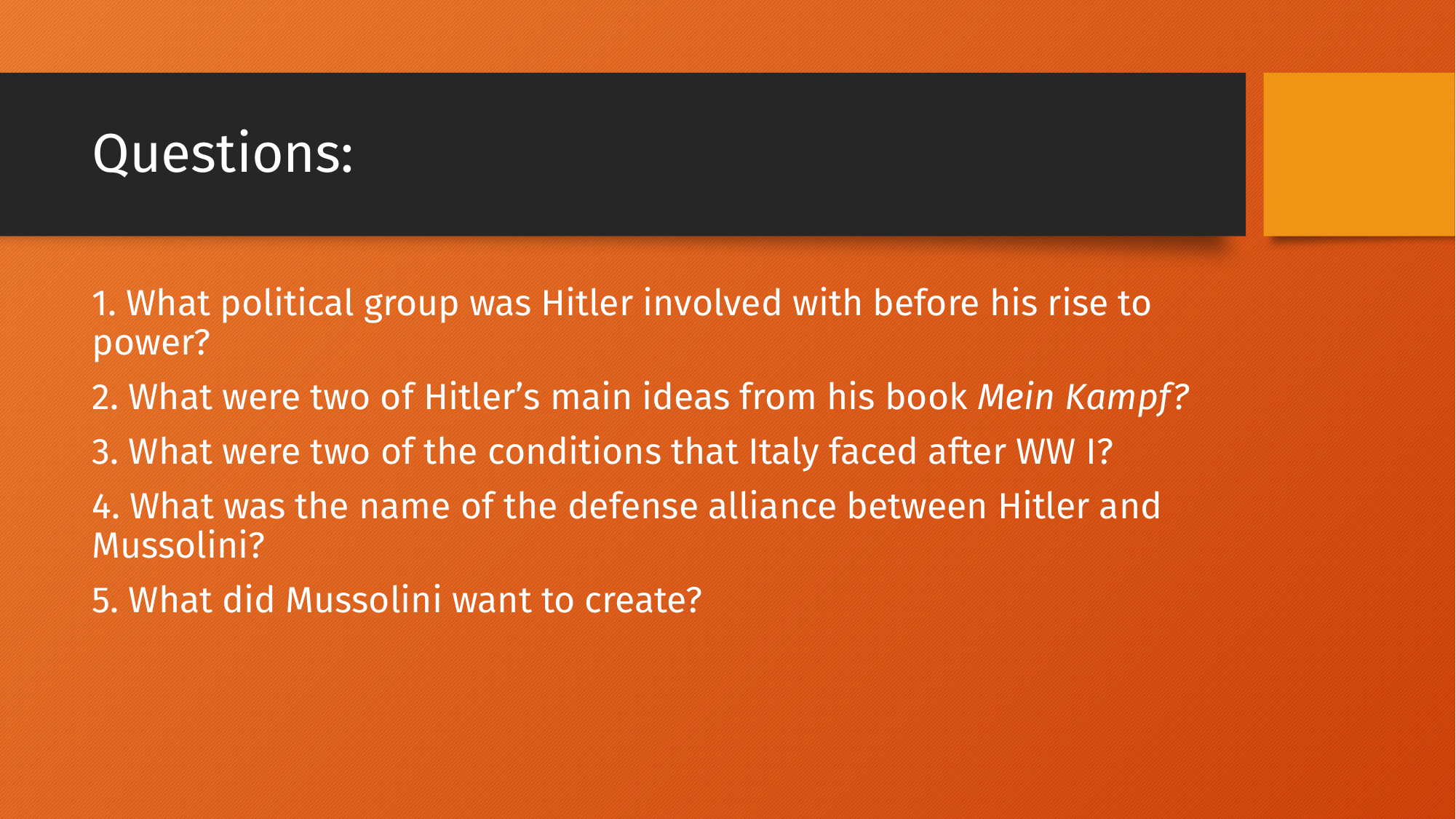

# Questions:
1. What political group was Hitler involved with before his rise to power?
2. What were two of Hitler’s main ideas from his book Mein Kampf?
3. What were two of the conditions that Italy faced after WW I?
4. What was the name of the defense alliance between Hitler and Mussolini?
5. What did Mussolini want to create?